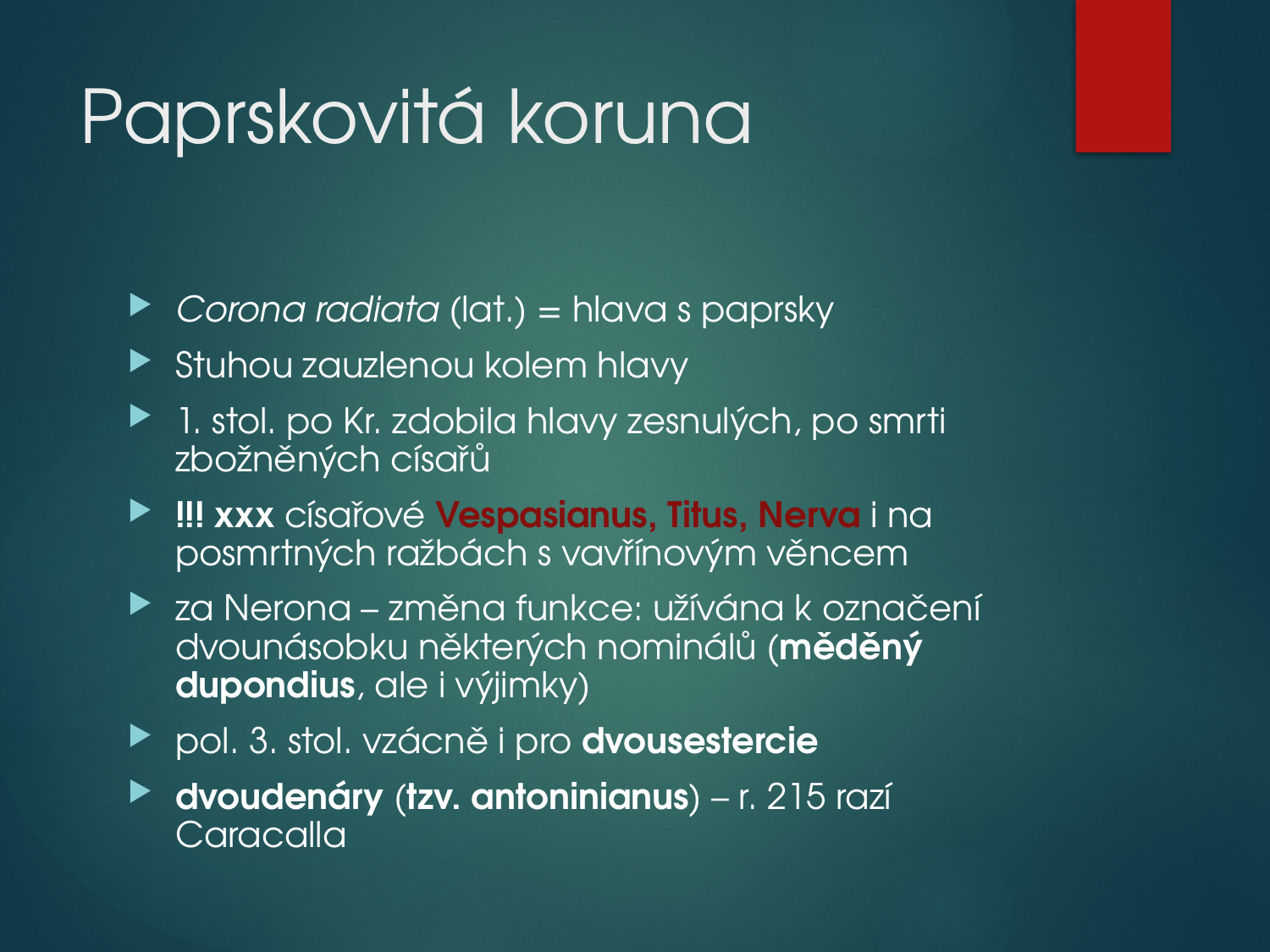

# Paprskovitá koruna
Corona radiata (lat.) = hlava s paprsky
Stuhou zauzlenou kolem hlavy
1. stol. po Kr. zdobila hlavy zesnulých, po smrti zbožněných císařů
!!! xxx císařové Vespasianus, Titus, Nerva i na posmrtných ražbách s vavřínovým věncem
za Nerona – změna funkce: užívána k označení  dvounásobku některých nominálů (měděný dupondius, ale i výjimky)
pol. 3. stol. vzácně i pro dvousestercie
dvoudenáry (tzv. antoninianus) – r. 215 razí Caracalla